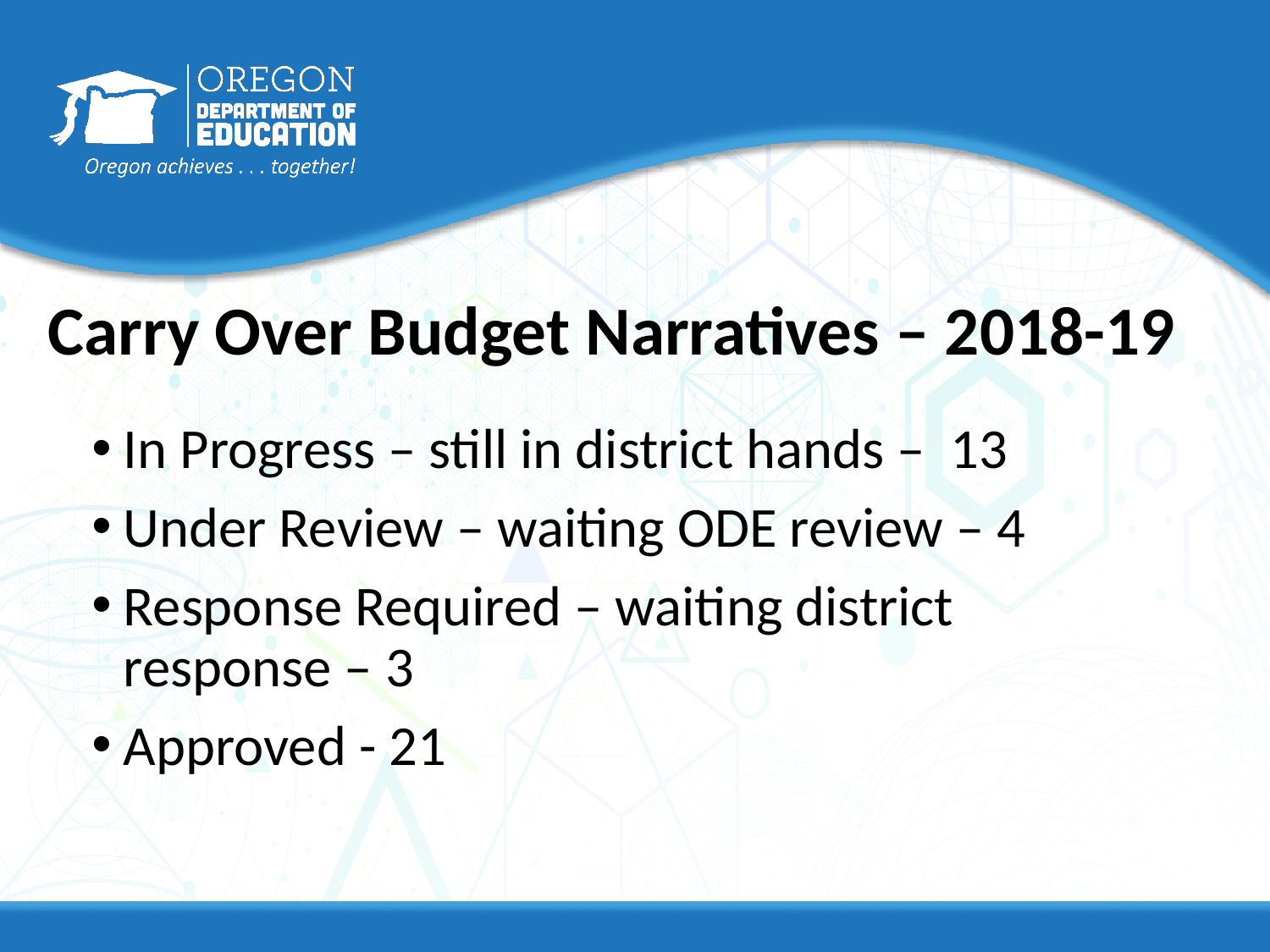

# Carry Over Budget Narratives – 2018-19
In Progress – still in district hands –  13
Under Review – waiting ODE review – 4
Response Required – waiting district response – 3
Approved - 21